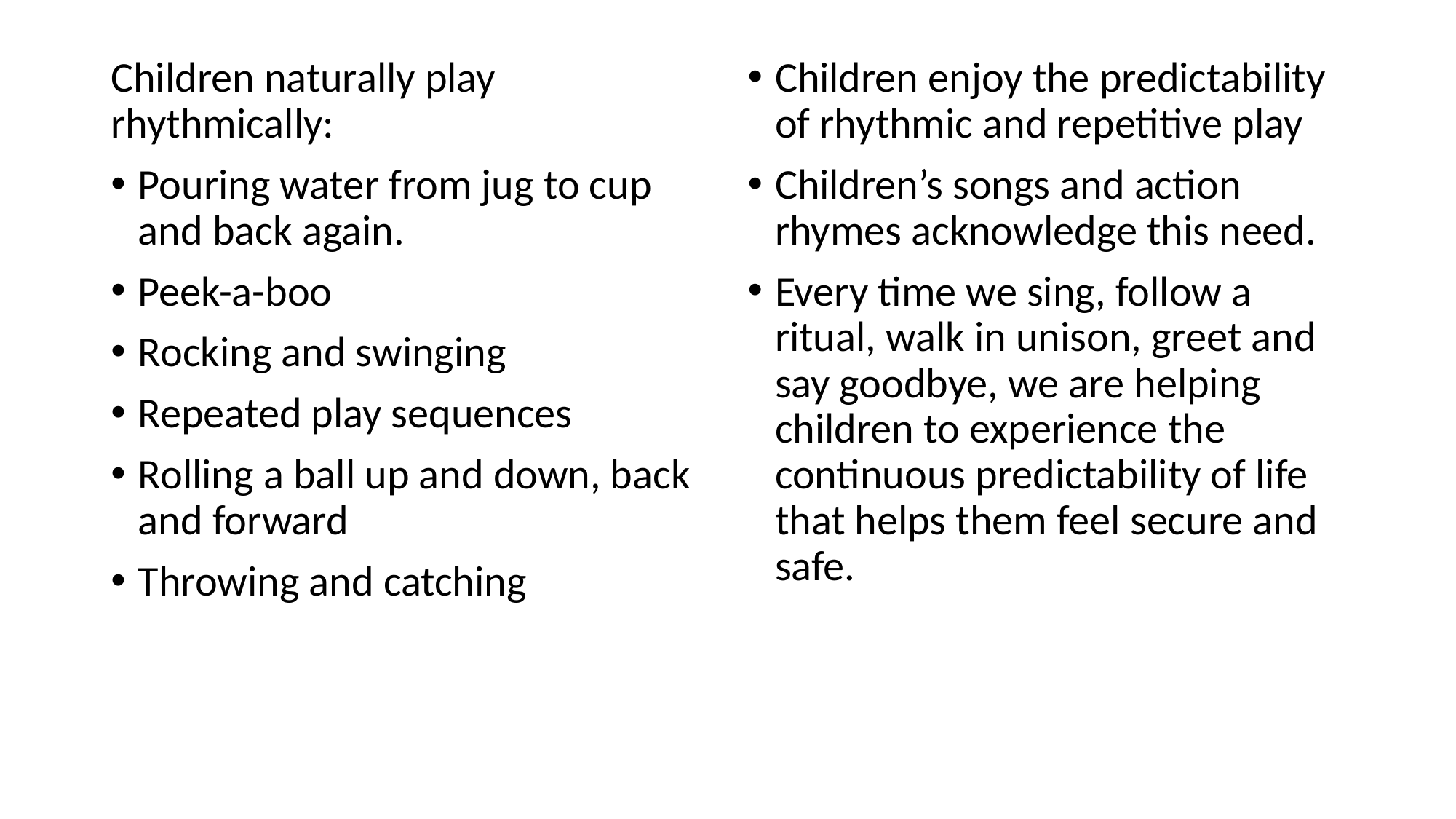

Children naturally play rhythmically:
Pouring water from jug to cup and back again.
Peek-a-boo
Rocking and swinging
Repeated play sequences
Rolling a ball up and down, back and forward
Throwing and catching

Children enjoy the predictability of rhythmic and repetitive play
Children’s songs and action rhymes acknowledge this need.
Every time we sing, follow a ritual, walk in unison, greet and say goodbye, we are helping children to experience the continuous predictability of life that helps them feel secure and safe.